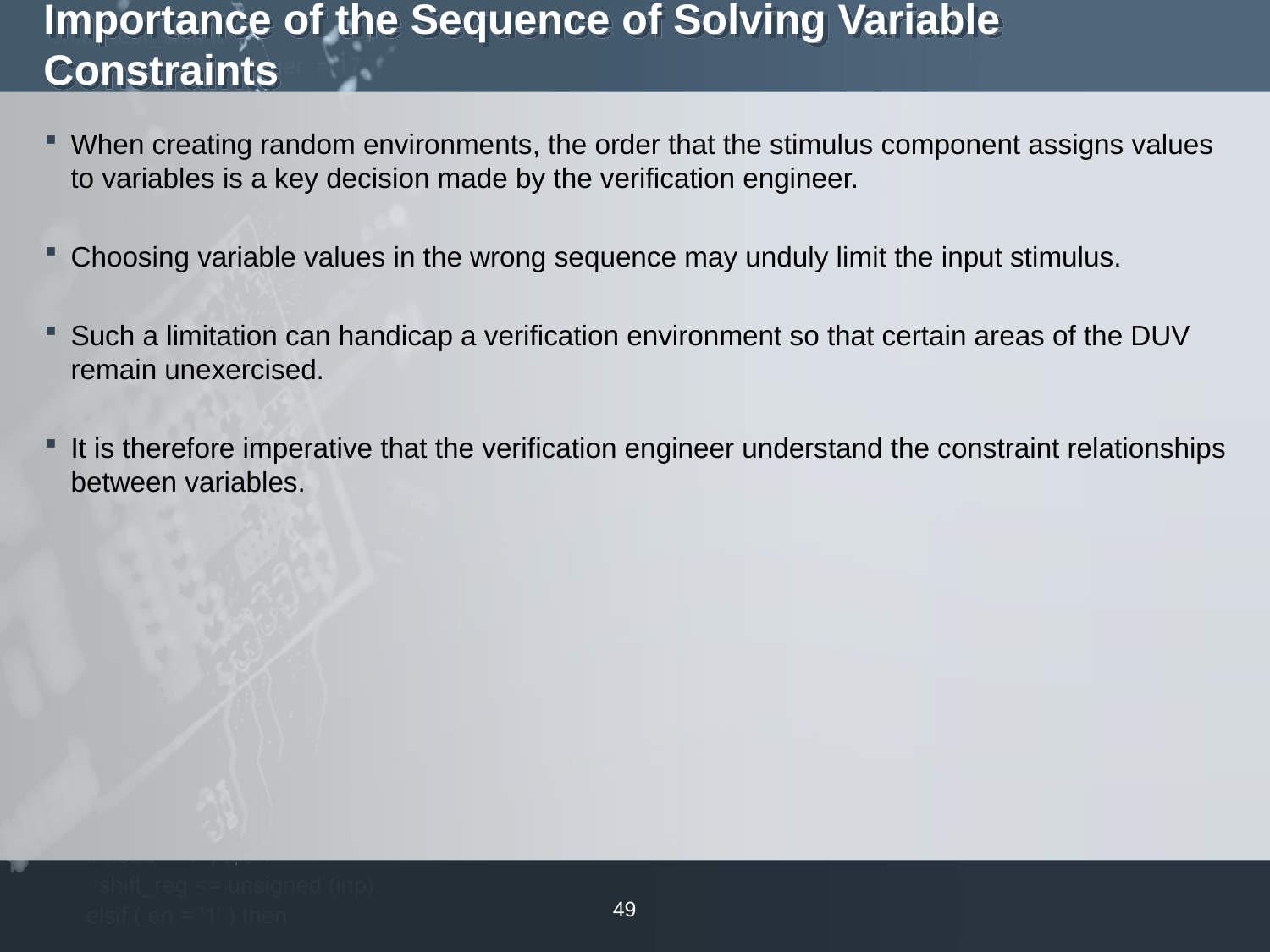

# Importance of the Sequence of Solving Variable Constraints
When creating random environments, the order that the stimulus component assigns values to variables is a key decision made by the verification engineer.

Choosing variable values in the wrong sequence may unduly limit the input stimulus.

Such a limitation can handicap a verification environment so that certain areas of the DUV remain unexercised.

It is therefore imperative that the verification engineer understand the constraint relationships between variables.

49